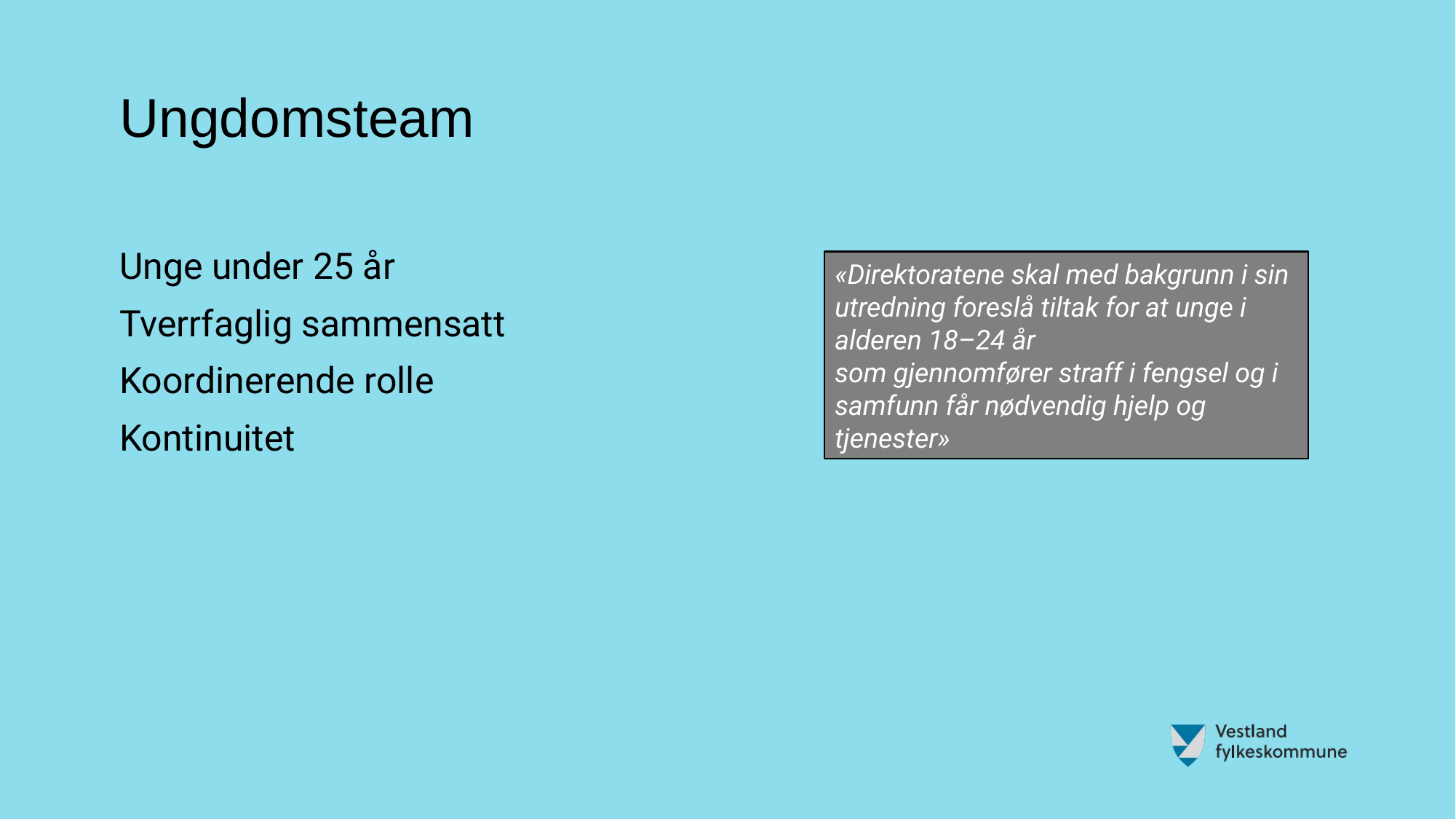

Ungdomsteam
«Direktoratene skal med bakgrunn i sin utredning foreslå tiltak for at unge i alderen 18–24 år
som gjennomfører straff i fengsel og i samfunn får nødvendig hjelp og tjenester»
Unge under 25 år
Tverrfaglig sammensatt
Koordinerende rolle
Kontinuitet